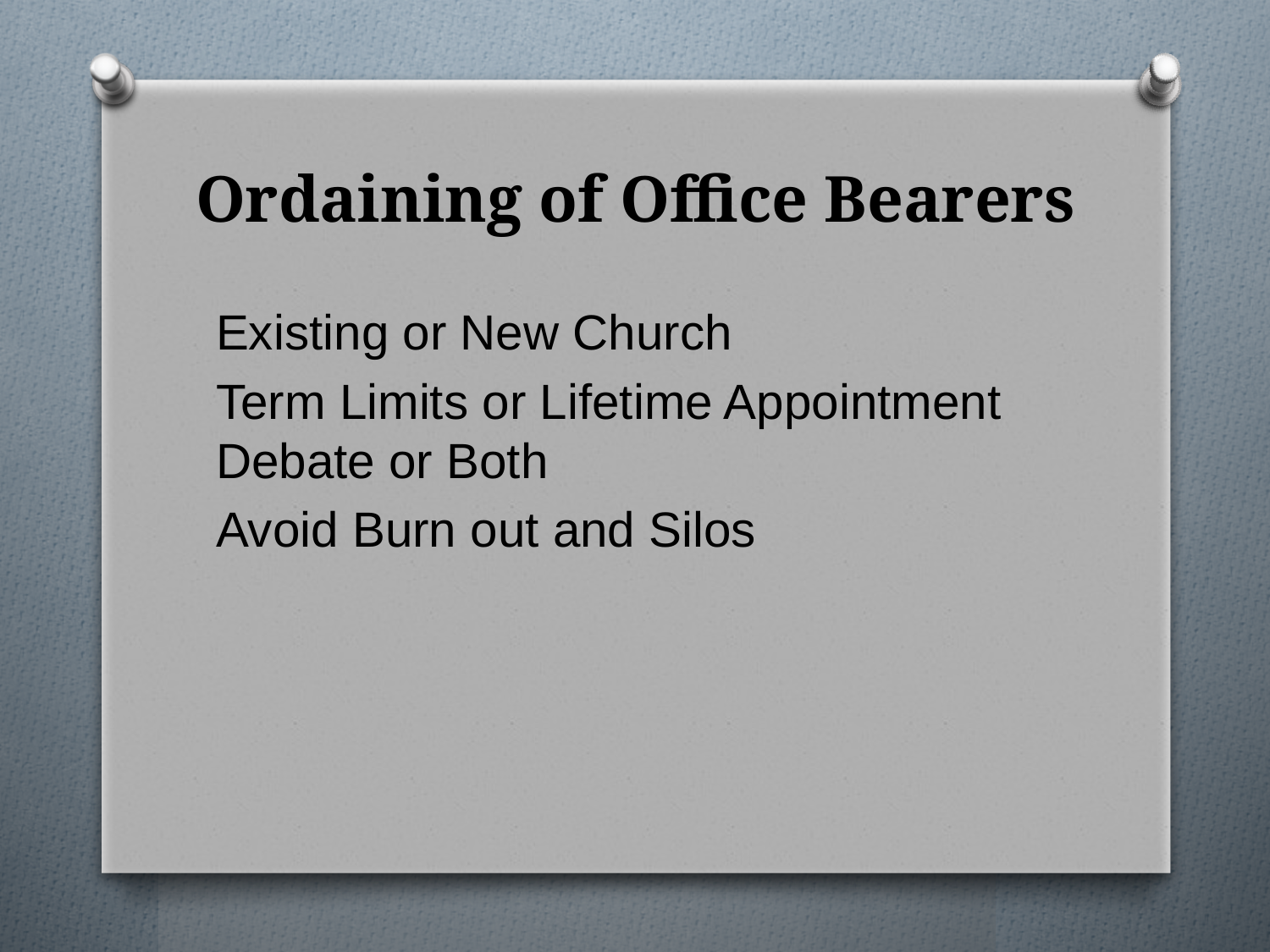

# Ordaining of Office Bearers
Existing or New Church
Term Limits or Lifetime Appointment Debate or Both
Avoid Burn out and Silos